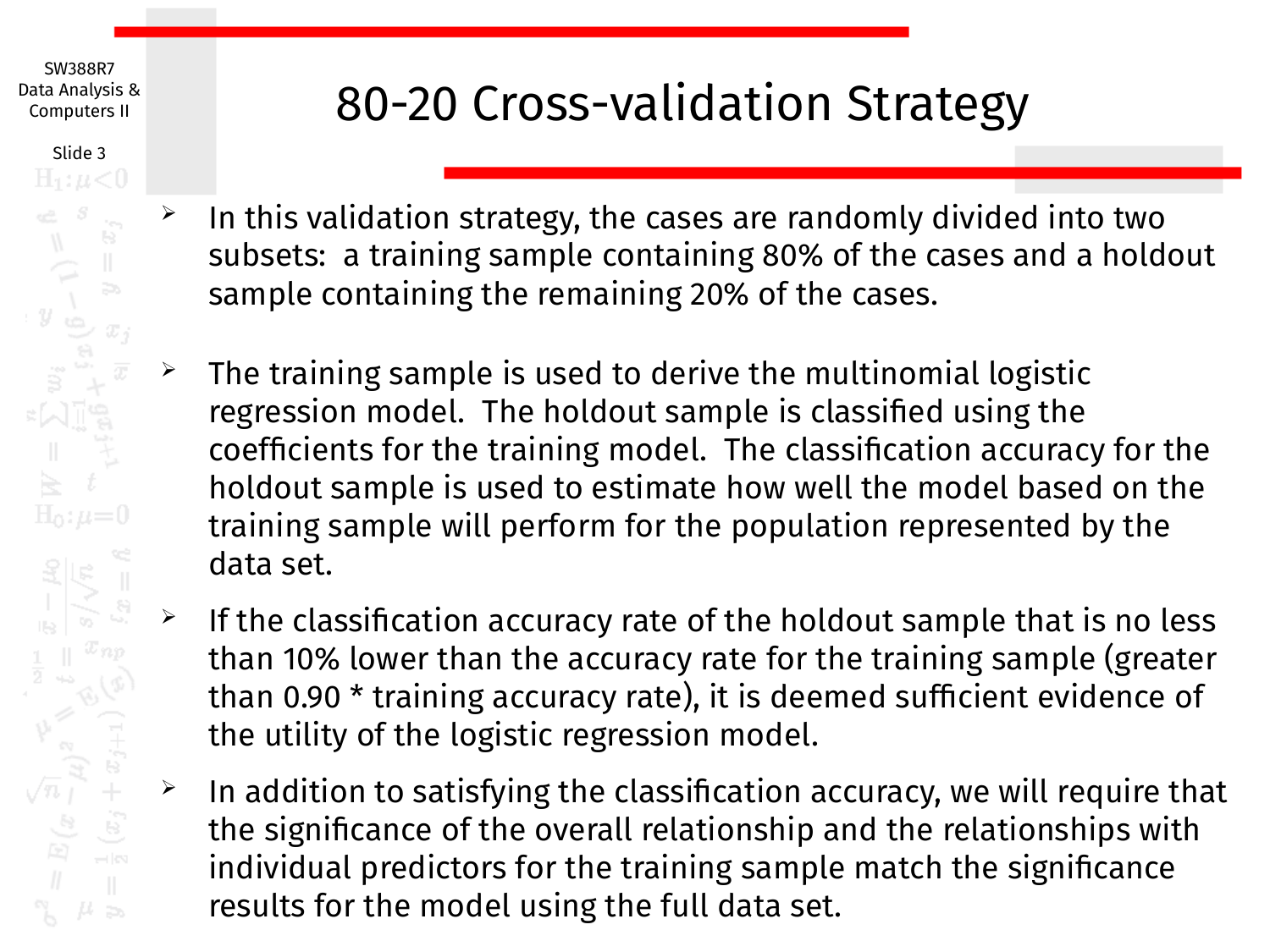

SW388R7
Data Analysis & Computers II

Slide 3
# 80-20 Cross-validation Strategy
In this validation strategy, the cases are randomly divided into two subsets:  a training sample containing 80% of the cases and a holdout sample containing the remaining 20% of the cases.

The training sample is used to derive the multinomial logistic regression model.  The holdout sample is classified using the coefficients for the training model.  The classification accuracy for the holdout sample is used to estimate how well the model based on the training sample will perform for the population represented by the data set.

If the classification accuracy rate of the holdout sample that is no less than 10% lower than the accuracy rate for the training sample (greater than 0.90 * training accuracy rate), it is deemed sufficient evidence of the utility of the logistic regression model.

In addition to satisfying the classification accuracy, we will require that the significance of the overall relationship and the relationships with individual predictors for the training sample match the significance results for the model using the full data set.